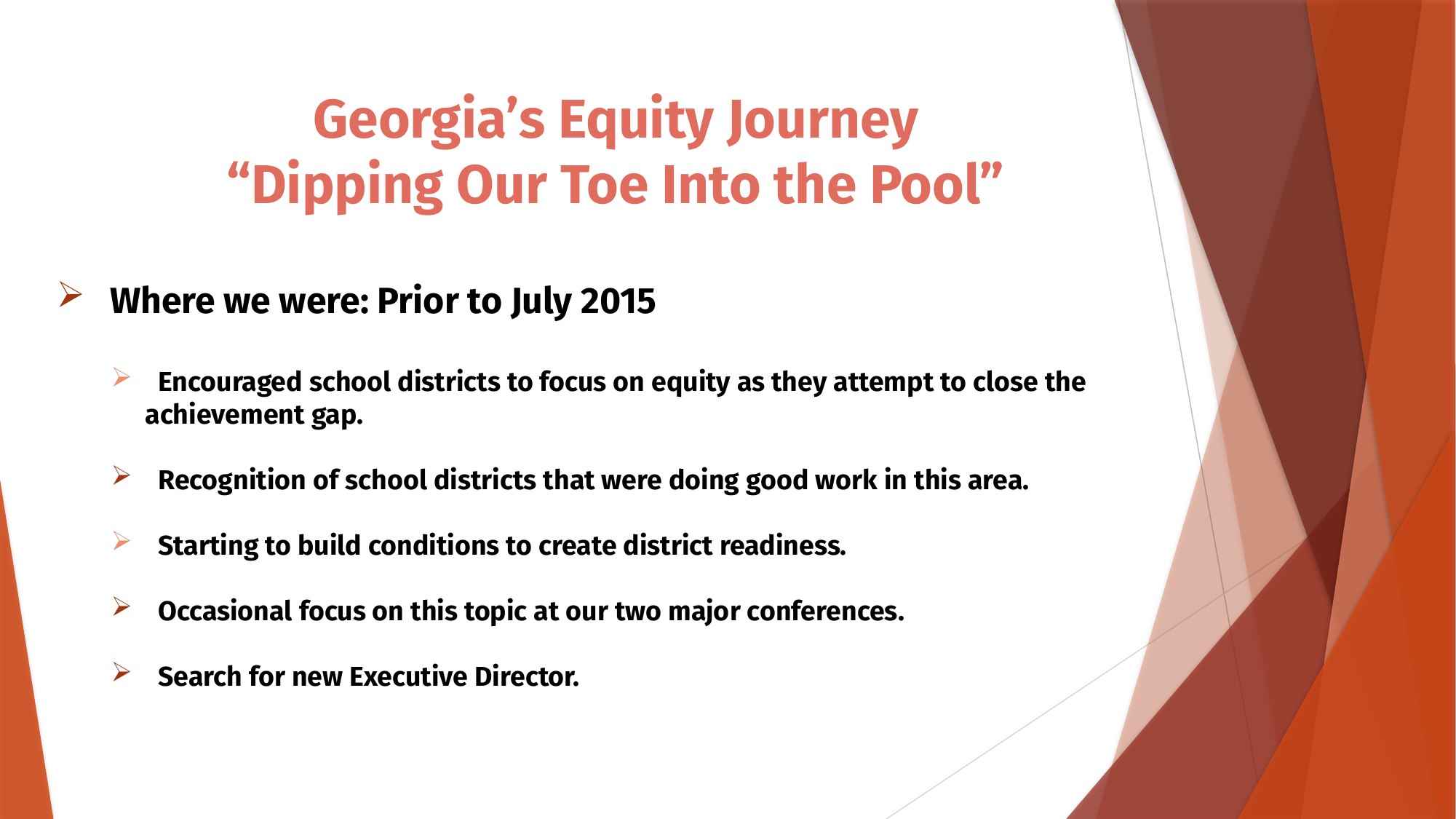

Georgia’s Equity Journey
“Dipping Our Toe Into the Pool”

  Where we were: Prior to July 2015

  Encouraged school districts to focus on equity as they attempt to close the  achievement gap.

  Recognition of school districts that were doing good work in this area.

  Starting to build conditions to create district readiness.

  Occasional focus on this topic at our two major conferences.

  Search for new Executive Director.